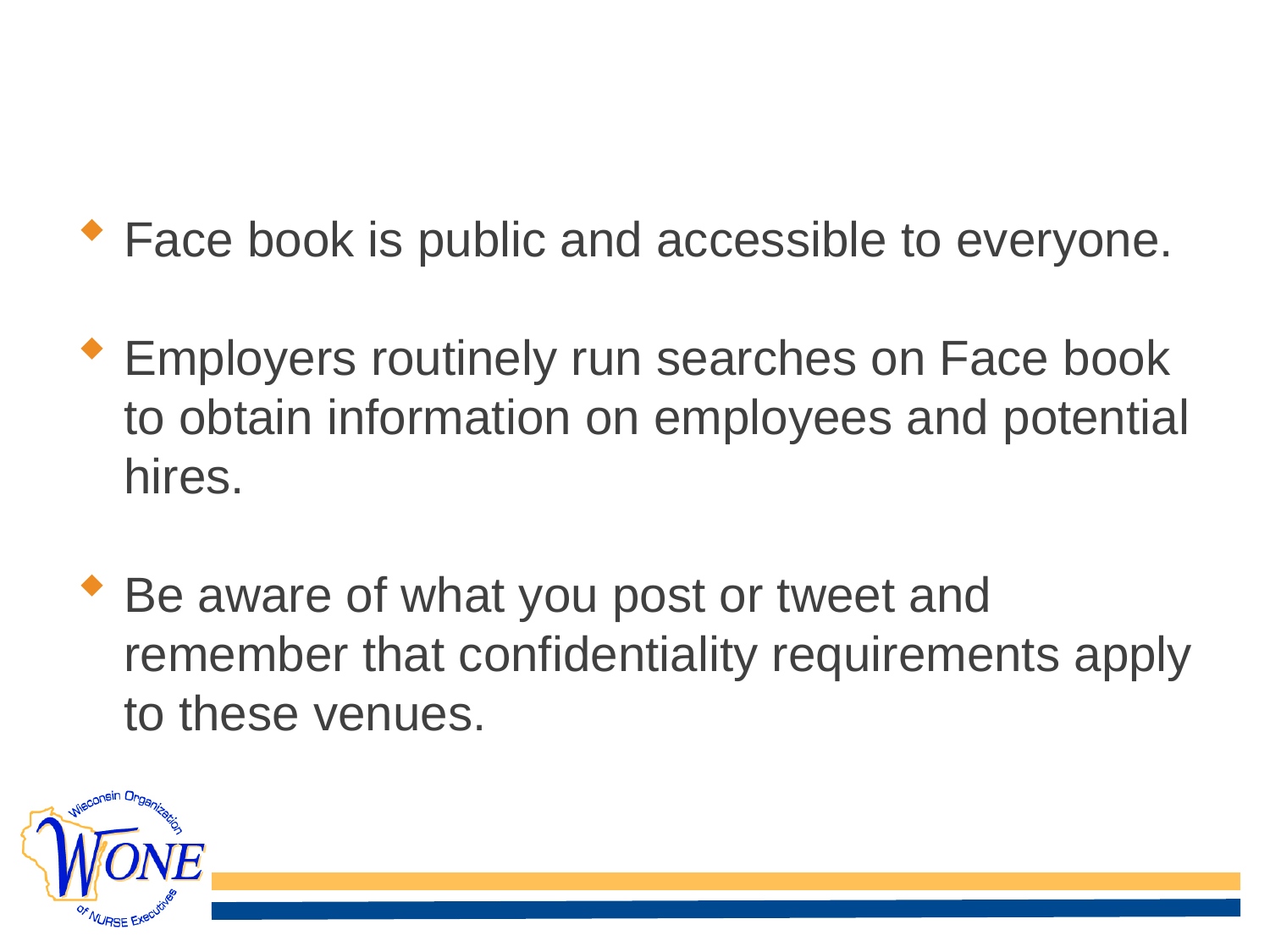

# Written Communication
Face book is public and accessible to everyone.

Employers routinely run searches on Face book to obtain information on employees and potential hires.

Be aware of what you post or tweet and remember that confidentiality requirements apply to these venues.